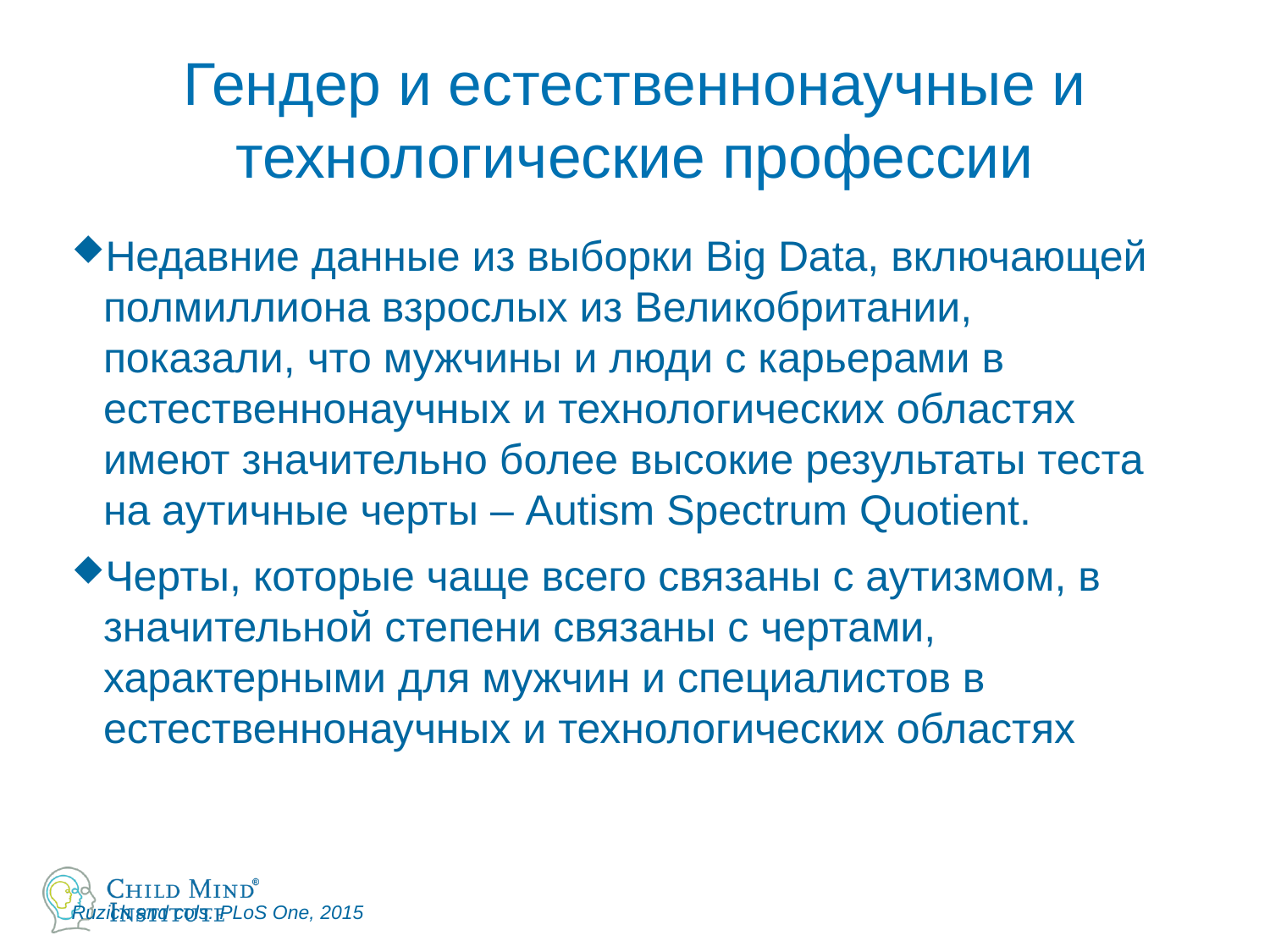

# Гендер и естественнонаучные и технологические профессии
Недавние данные из выборки Big Data, включающей полмиллиона взрослых из Великобритании, показали, что мужчины и люди с карьерами в естественнонаучных и технологических областях имеют значительно более высокие результаты теста  на аутичные черты – Autism Spectrum Quotient.
Черты, которые чаще всего связаны с аутизмом, в значительной степени связаны с чертами, характерными для мужчин и специалистов в естественнонаучных и технологических областях

Ruzich and cols. PLoS One, 2015